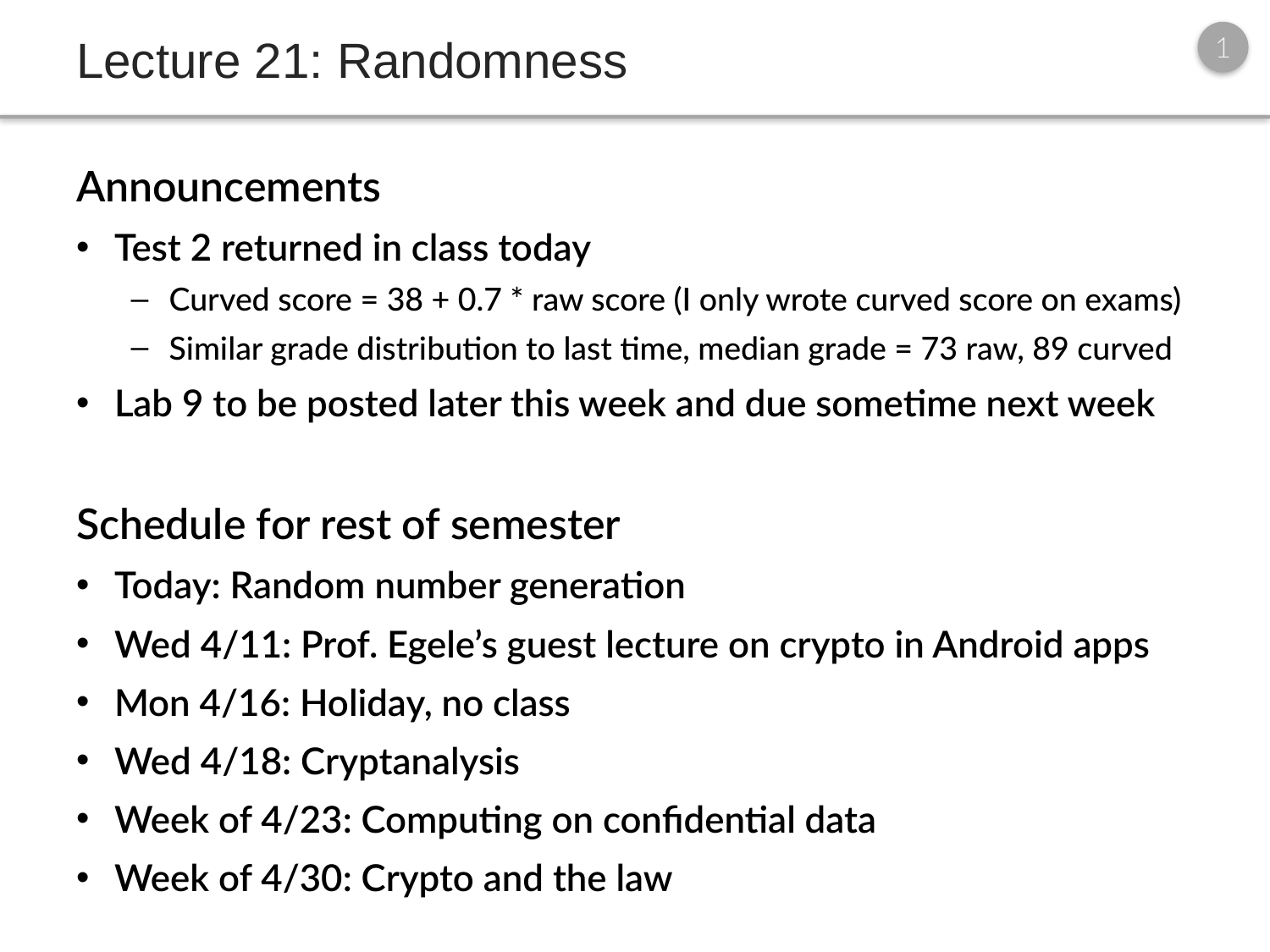

# Lecture 21: Randomness
Announcements
Test 2 returned in class today
Curved score = 38 + 0.7 * raw score (I only wrote curved score on exams)
Similar grade distribution to last time, median grade = 73 raw, 89 curved
Lab 9 to be posted later this week and due sometime next week

Schedule for rest of semester
Today: Random number generation
Wed 4/11: Prof. Egele’s guest lecture on crypto in Android apps
Mon 4/16: Holiday, no class
Wed 4/18: Cryptanalysis
Week of 4/23: Computing on confidential data
Week of 4/30: Crypto and the law